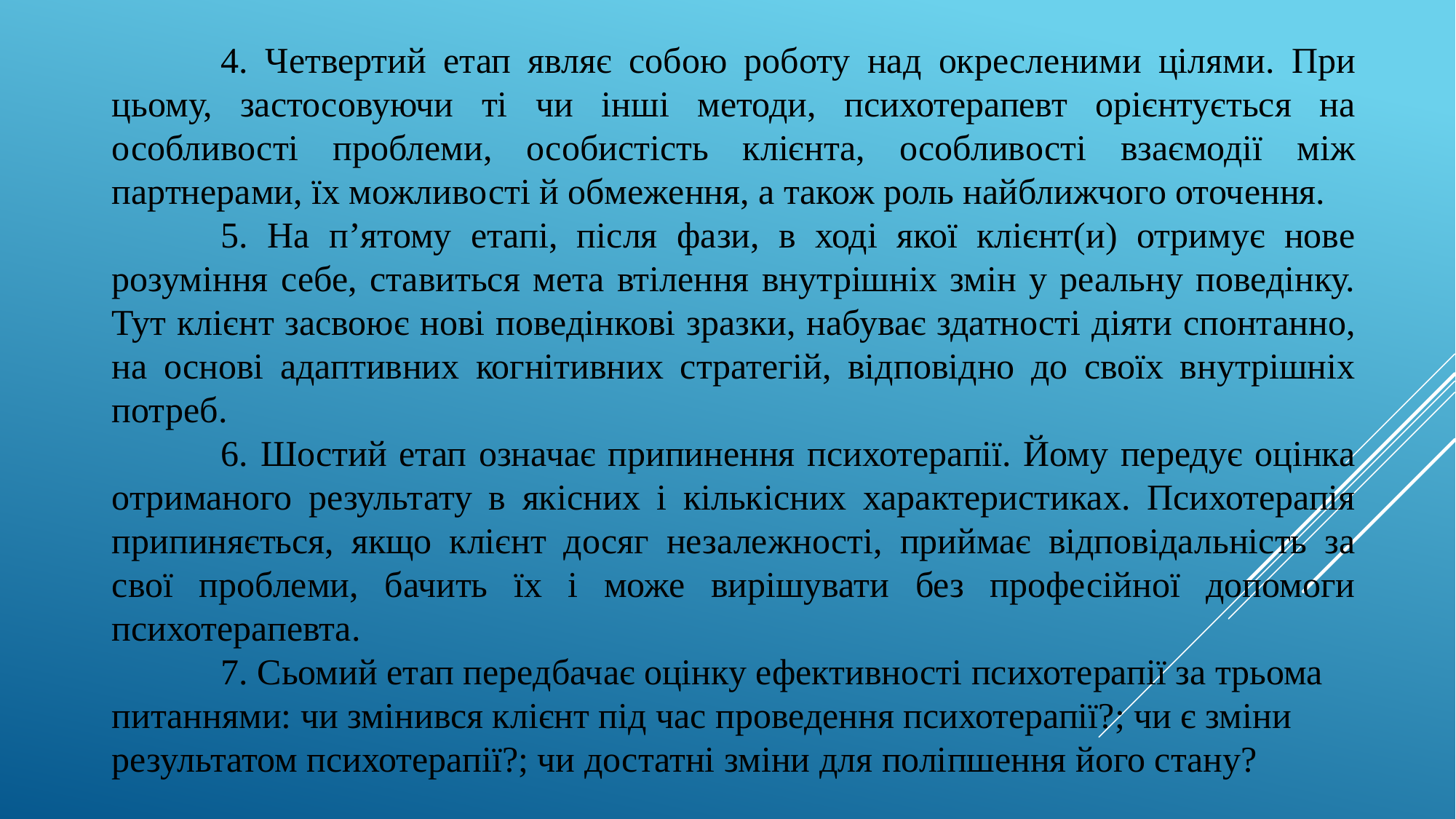

4. Четвертий етап являє собою роботу над окресленими цілями. При цьому, застосовуючи ті чи інші методи, психотерапевт орієнтується на особливості проблеми, особистість клієнта, особливості взаємодії між партнерами, їх можливості й обмеження, а також роль найближчого оточення.
	5. На п’ятому етапі, після фази, в ході якої клієнт(и) отримує нове розуміння себе, ставиться мета втілення внутрішніх змін у реальну поведінку. Тут клієнт засвоює нові поведінкові зразки, набуває здатності діяти спонтанно, на основі адаптивних когнітивних стратегій, відповідно до своїх внутрішніх потреб.
	6. Шостий етап означає припинення психотерапії. Йому передує оцінка отриманого результату в якісних і кількісних характеристиках. Психотерапія припиняється, якщо клієнт досяг незалежності, приймає відповідальність за свої проблеми, бачить їх і може вирішувати без професійної допомоги психотерапевта.
	7. Сьомий етап передбачає оцінку ефективності психотерапії за трьома
питаннями: чи змінився клієнт під час проведення психотерапії?; чи є зміни
результатом психотерапії?; чи достатні зміни для поліпшення його стану?